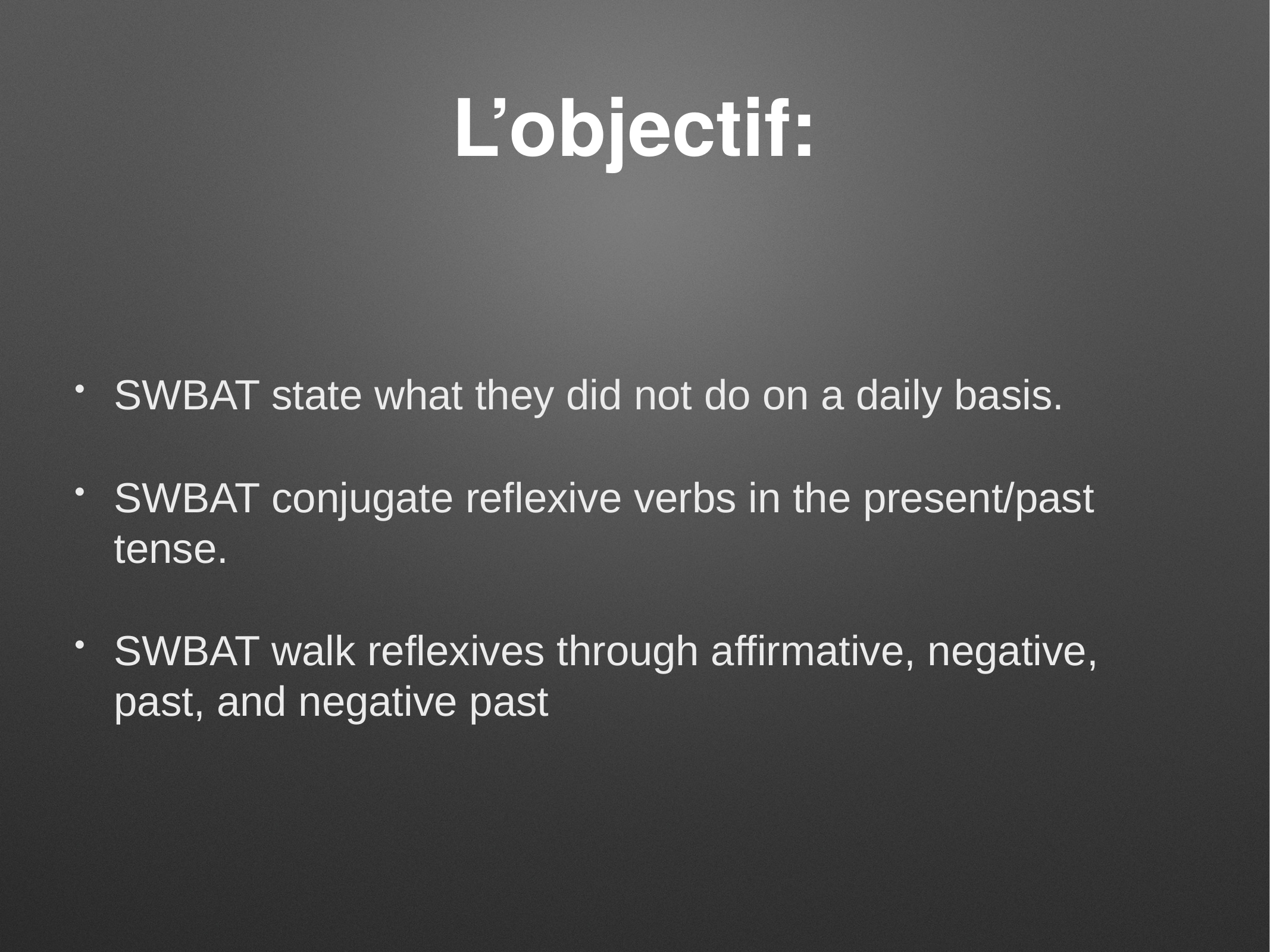

# L’objectif:
SWBAT state what they did not do on a daily basis.
SWBAT conjugate reflexive verbs in the present/past tense.
SWBAT walk reflexives through affirmative, negative, past, and negative past